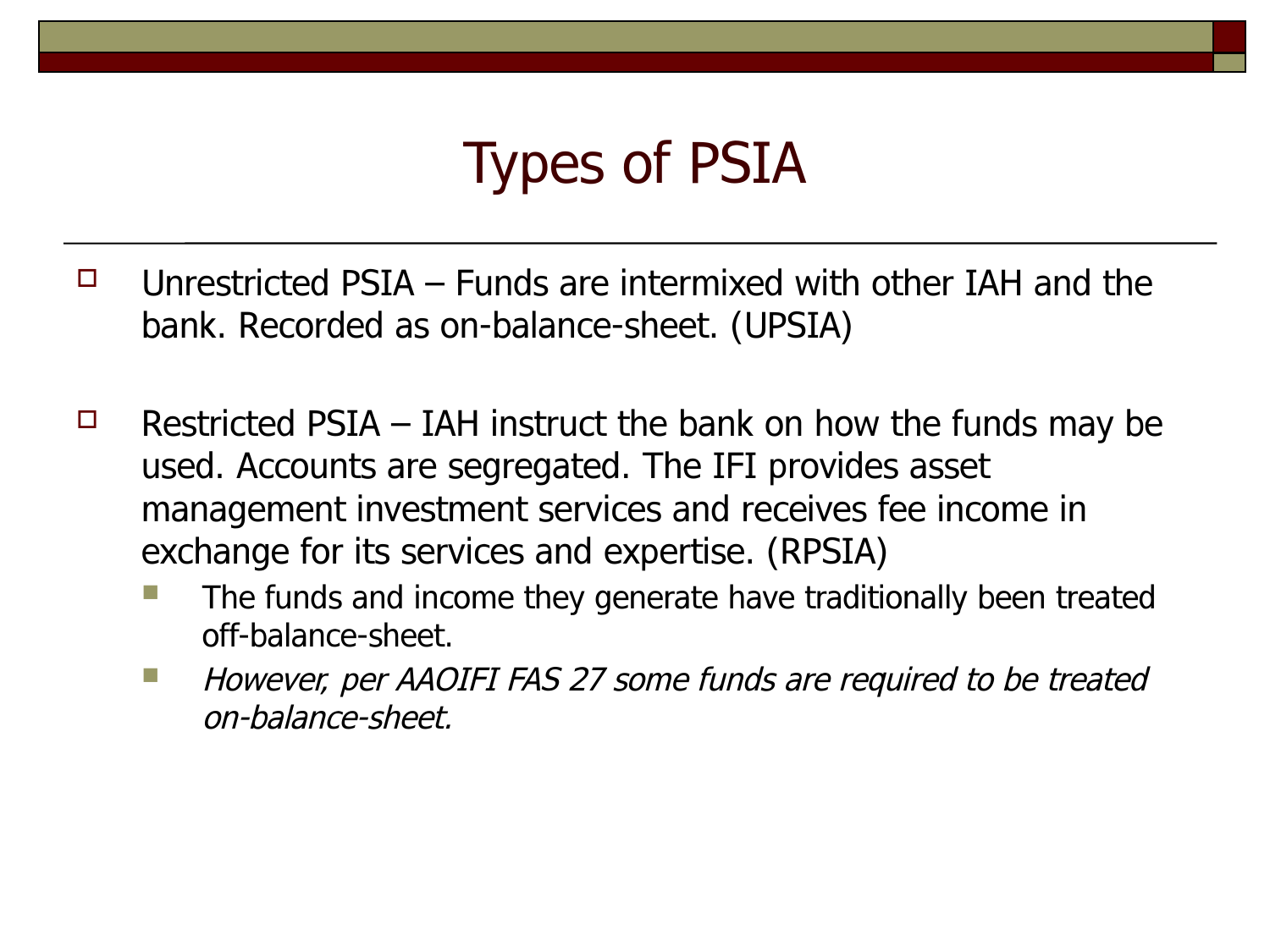

# Types of PSIA
Unrestricted PSIA – Funds are intermixed with other IAH and the bank. Recorded as on-balance-sheet. (UPSIA)

Restricted PSIA – IAH instruct the bank on how the funds may be used. Accounts are segregated. The IFI provides asset management investment services and receives fee income in exchange for its services and expertise. (RPSIA)
The funds and income they generate have traditionally been treated off-balance-sheet.
However, per AAOIFI FAS 27 some funds are required to be treated on-balance-sheet.